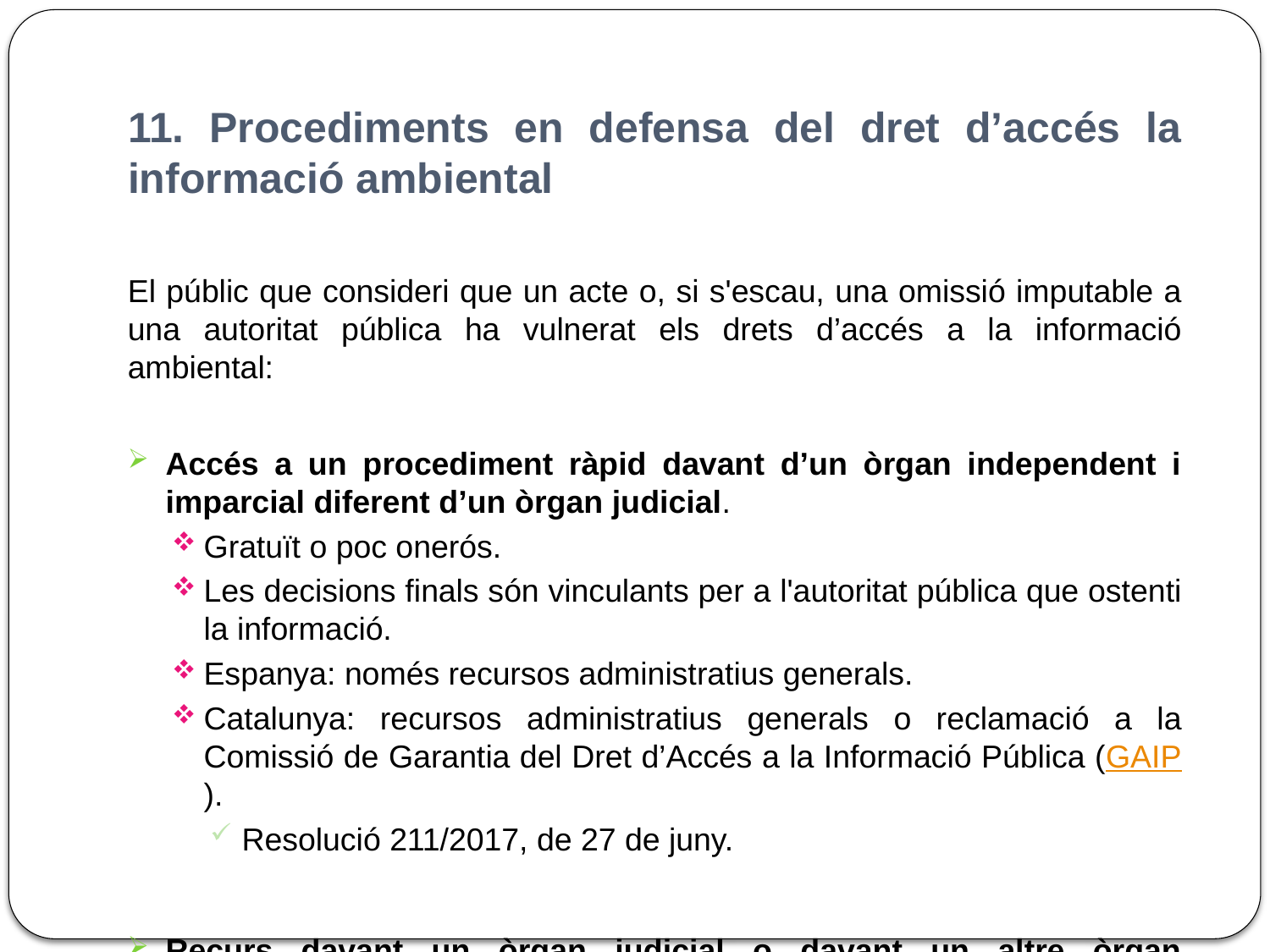

# 11. Procediments en defensa del dret d’accés la informació ambiental

El públic que consideri que un acte o, si s'escau, una omissió imputable a una autoritat pública ha vulnerat els drets d’accés a la informació ambiental:

Accés a un procediment ràpid davant d’un òrgan independent i imparcial diferent d’un òrgan judicial.
Gratuït o poc onerós.
Les decisions finals són vinculants per a l'autoritat pública que ostenti la informació.
Espanya: només recursos administratius generals.
Catalunya: recursos administratius generals o reclamació a la Comissió de Garantia del Dret d’Accés a la Informació Pública (GAIP).
Resolució 211/2017, de 27 de juny.

Recurs davant un òrgan judicial o davant un altre òrgan independent i imparcial establert per llei.